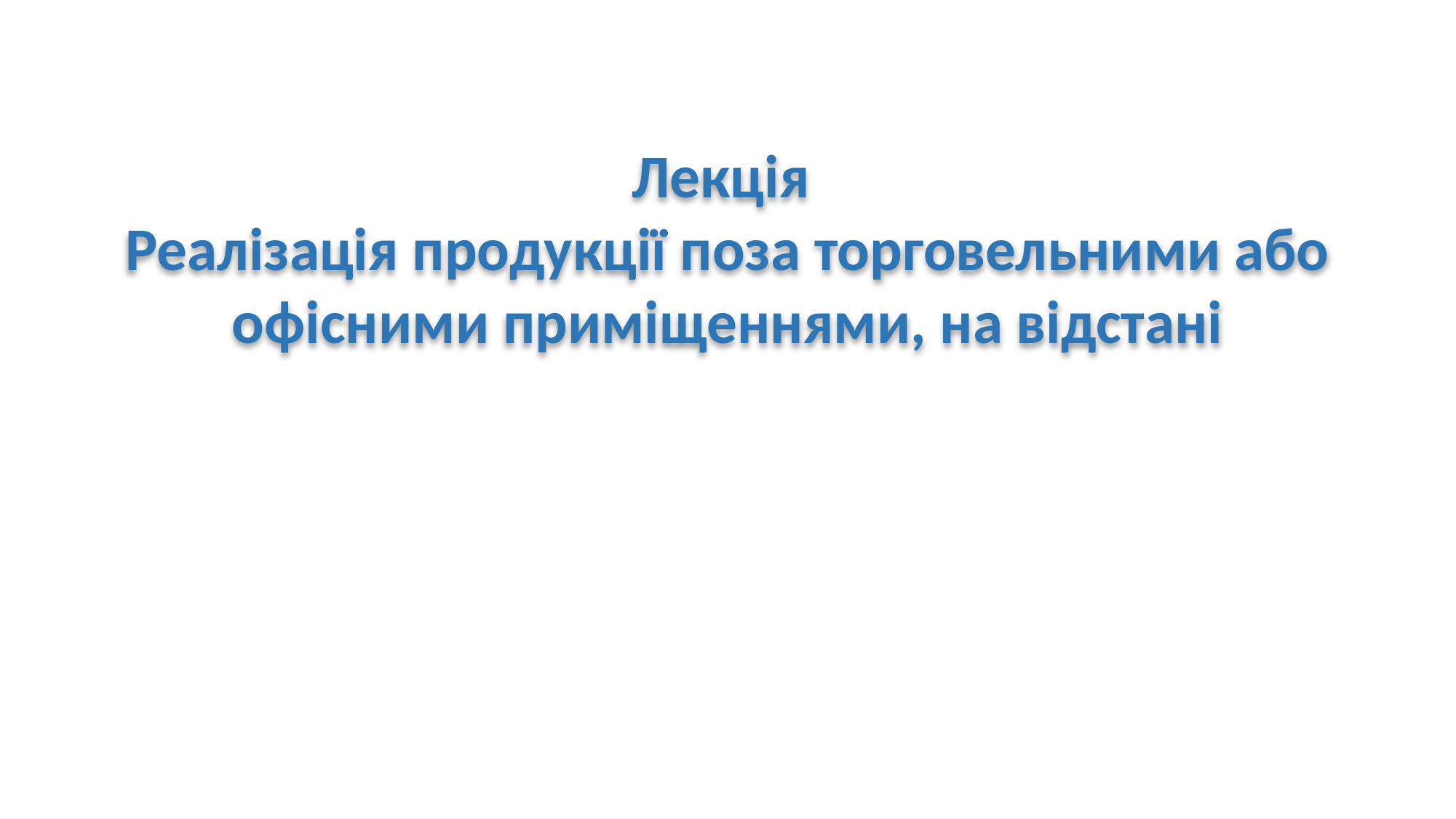

Лекція
Реалізація продукції поза торговельними або офісними приміщеннями, на відстані